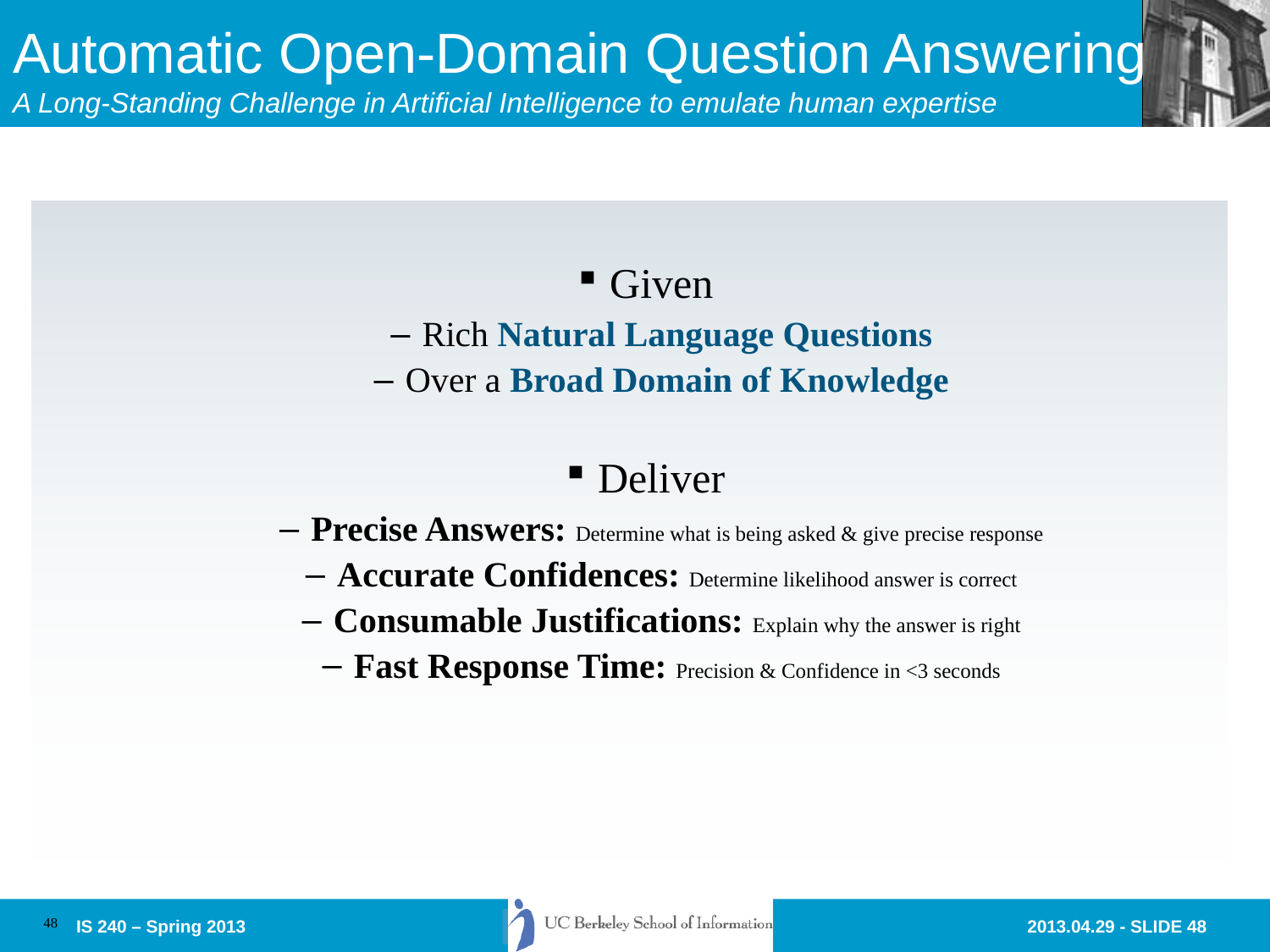

# Automatic Open-Domain Question Answering A Long-Standing Challenge in Artificial Intelligence to emulate human expertise

Given
Rich Natural Language Questions
Over a Broad Domain of Knowledge
Deliver
Precise Answers: Determine what is being asked & give precise response
Accurate Confidences: Determine likelihood answer is correct
Consumable Justifications: Explain why the answer is right
Fast Response Time: Precision & Confidence in <3 seconds

IS 240 – Spring 2013
48